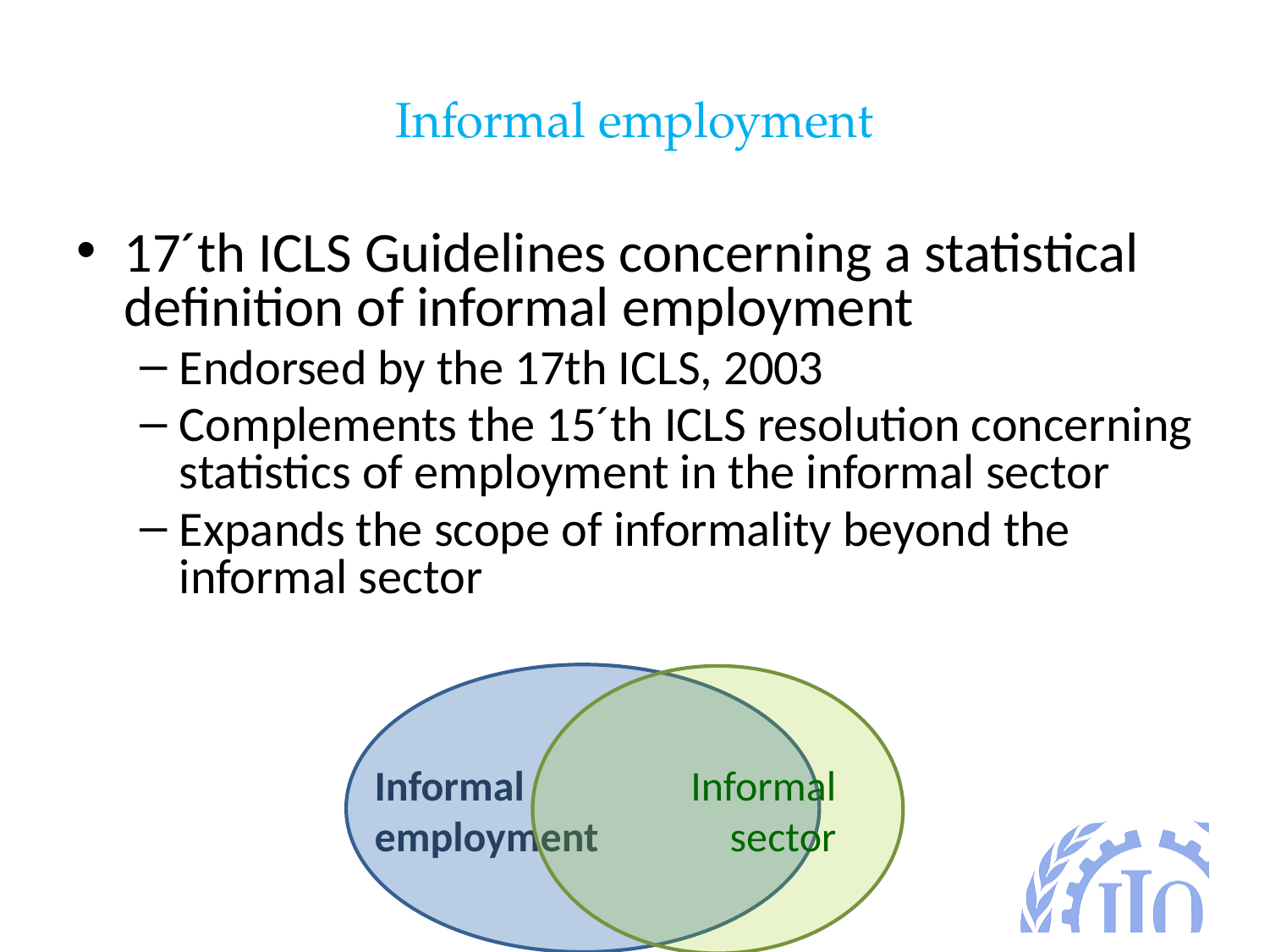

# Informal employment
17´th ICLS Guidelines concerning a statistical definition of informal employment
Endorsed by the 17th ICLS, 2003
Complements the 15´th ICLS resolution concerning statistics of employment in the informal sector
Expands the scope of informality beyond the informal sector

Informal employment
Informal sector